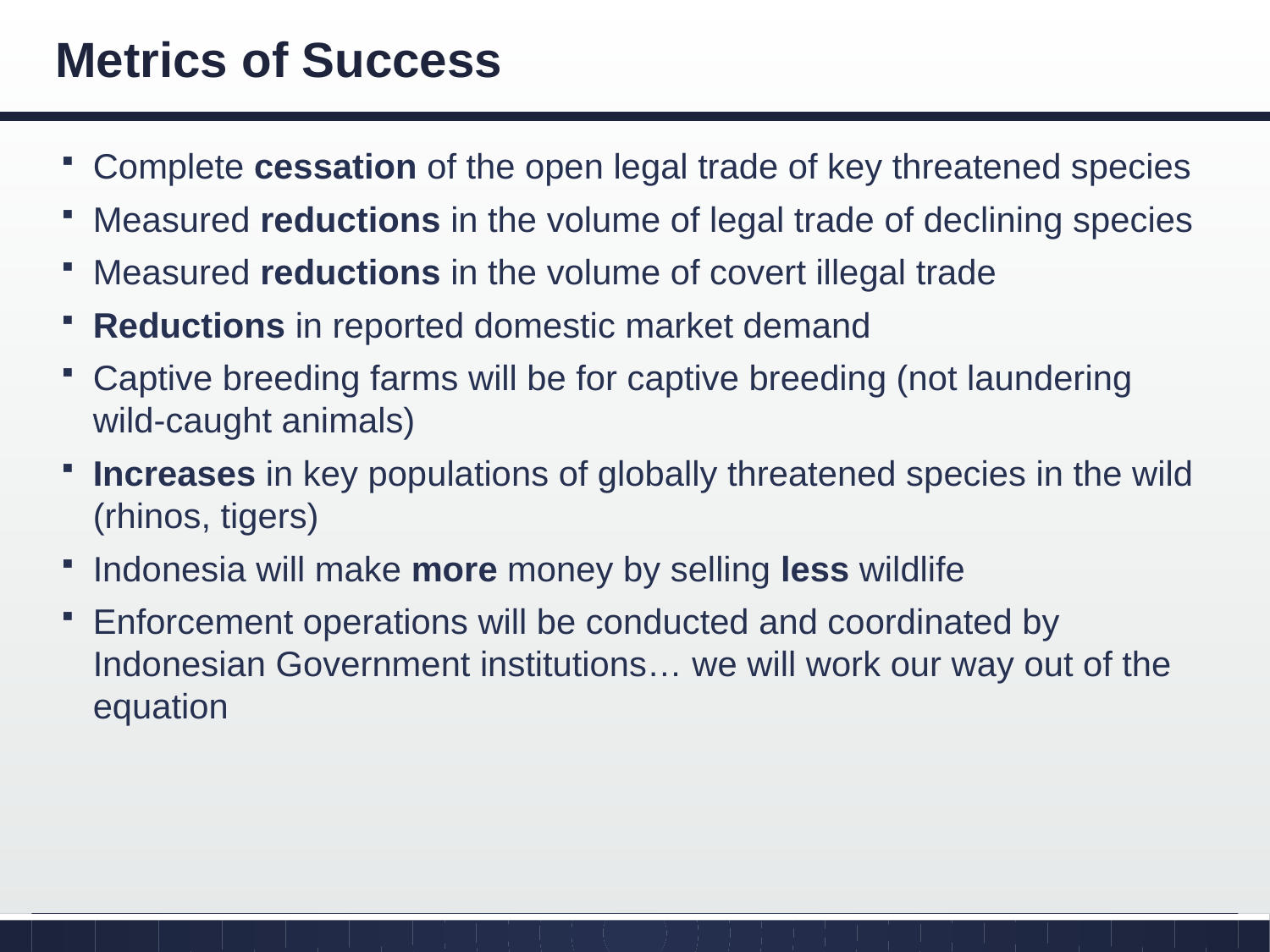

# Metrics of Success
Complete cessation of the open legal trade of key threatened species
Measured reductions in the volume of legal trade of declining species
Measured reductions in the volume of covert illegal trade
Reductions in reported domestic market demand
Captive breeding farms will be for captive breeding (not laundering wild-caught animals)
Increases in key populations of globally threatened species in the wild (rhinos, tigers)
Indonesia will make more money by selling less wildlife
Enforcement operations will be conducted and coordinated by Indonesian Government institutions… we will work our way out of the equation